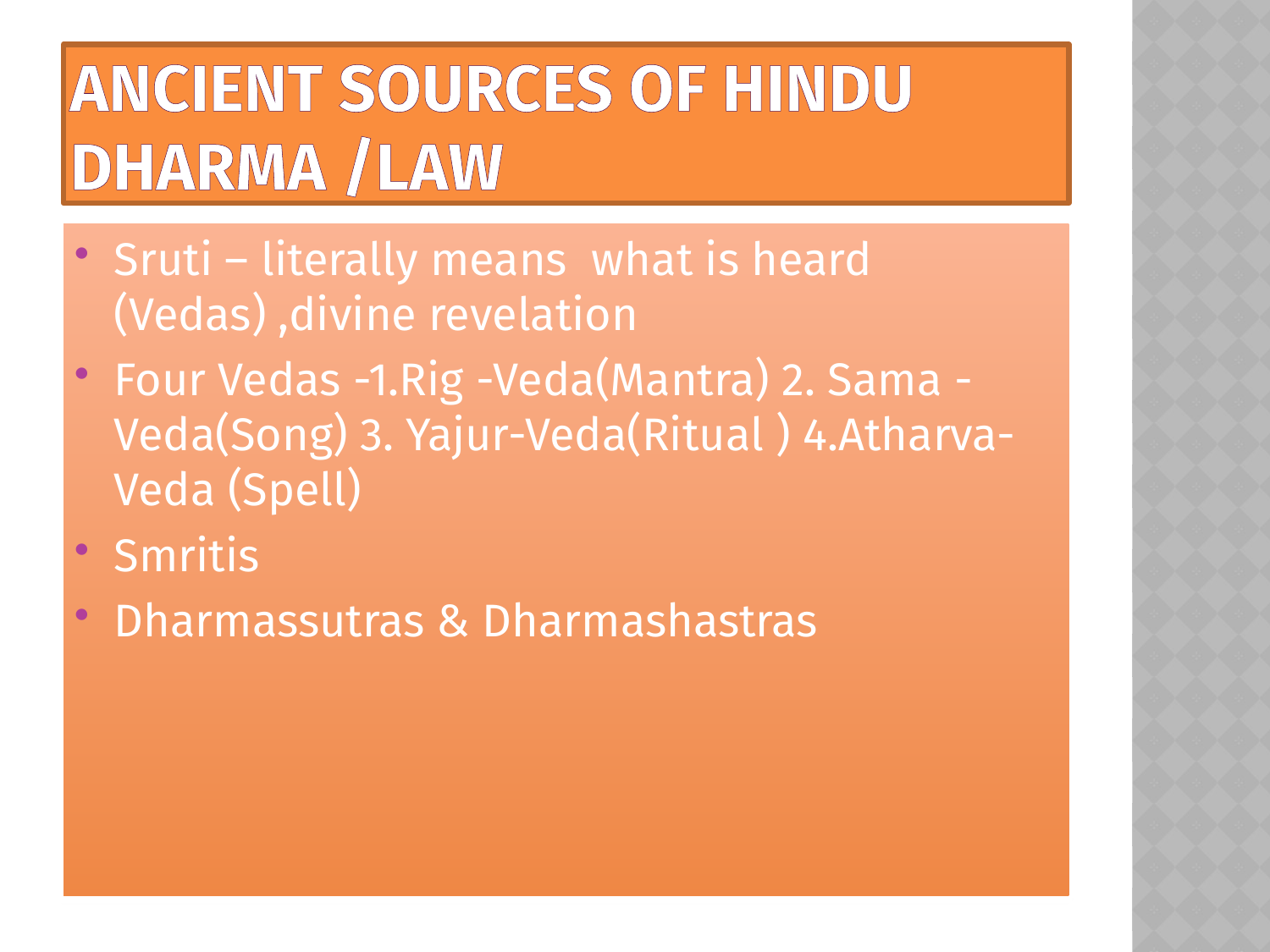

# Ancient Sources Of Hindu Dharma /Law
Sruti – literally means  what is heard (Vedas) ,divine revelation
Four Vedas -1.Rig -Veda(Mantra) 2. Sama -Veda(Song) 3. Yajur-Veda(Ritual ) 4.Atharva-Veda (Spell)
Smritis
Dharmassutras & Dharmashastras